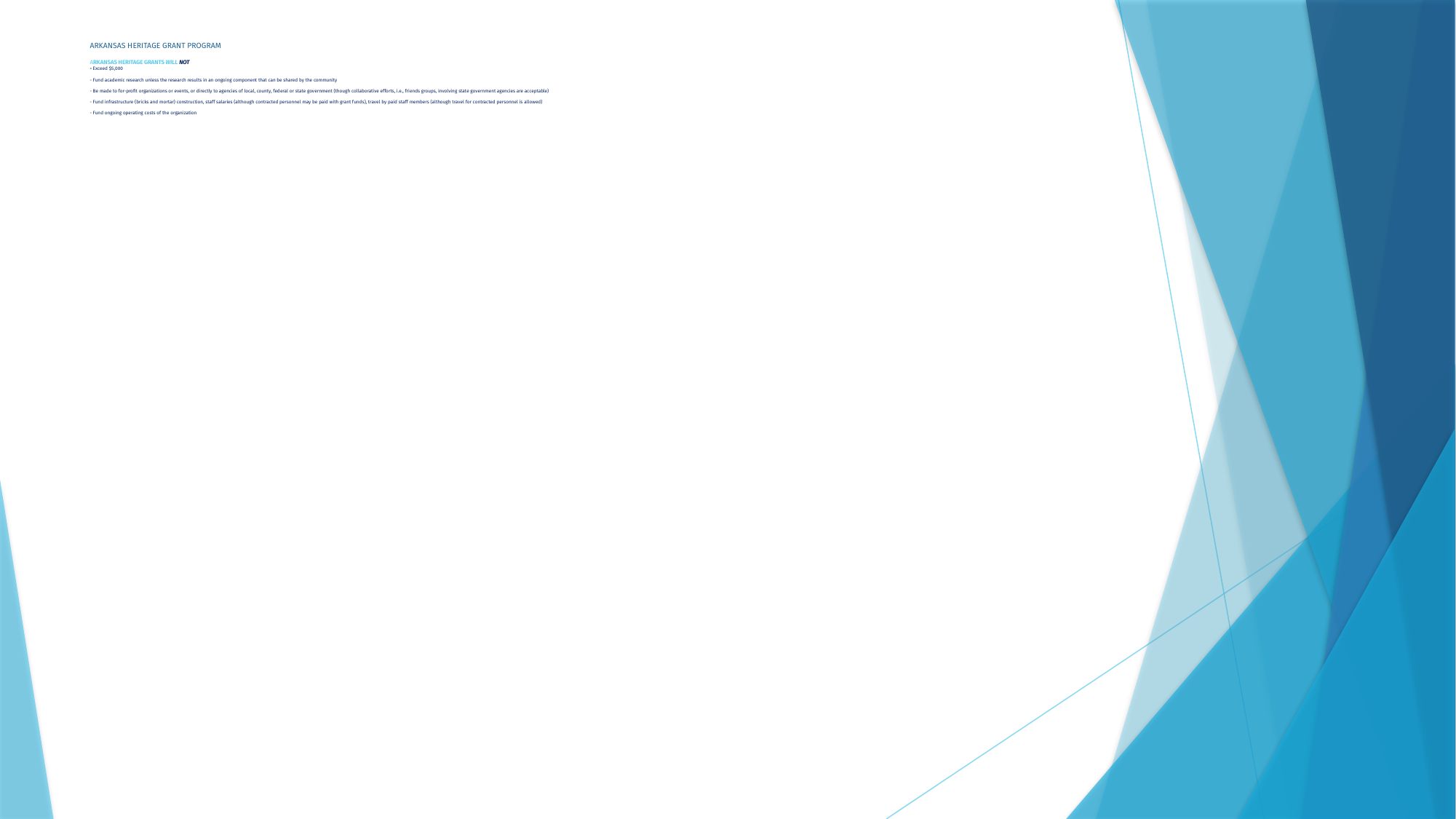

# ARKANSAS HERITAGE GRANT PROGRAM ARKANSAS HERITAGE GRANTS WILL NOT - Exceed $5,000 - Fund academic research unless the research results in an ongoing component that can be shared by the community - Be made to for-profit organizations or events, or directly to agencies of local, county, federal or state government (though collaborative efforts, i.e., friends groups, involving state government agencies are acceptable) - Fund infrastructure (bricks and mortar) construction, staff salaries (although contracted personnel may be paid with grant funds), travel by paid staff members (although travel for contracted personnel is allowed) - Fund ongoing operating costs of the organization